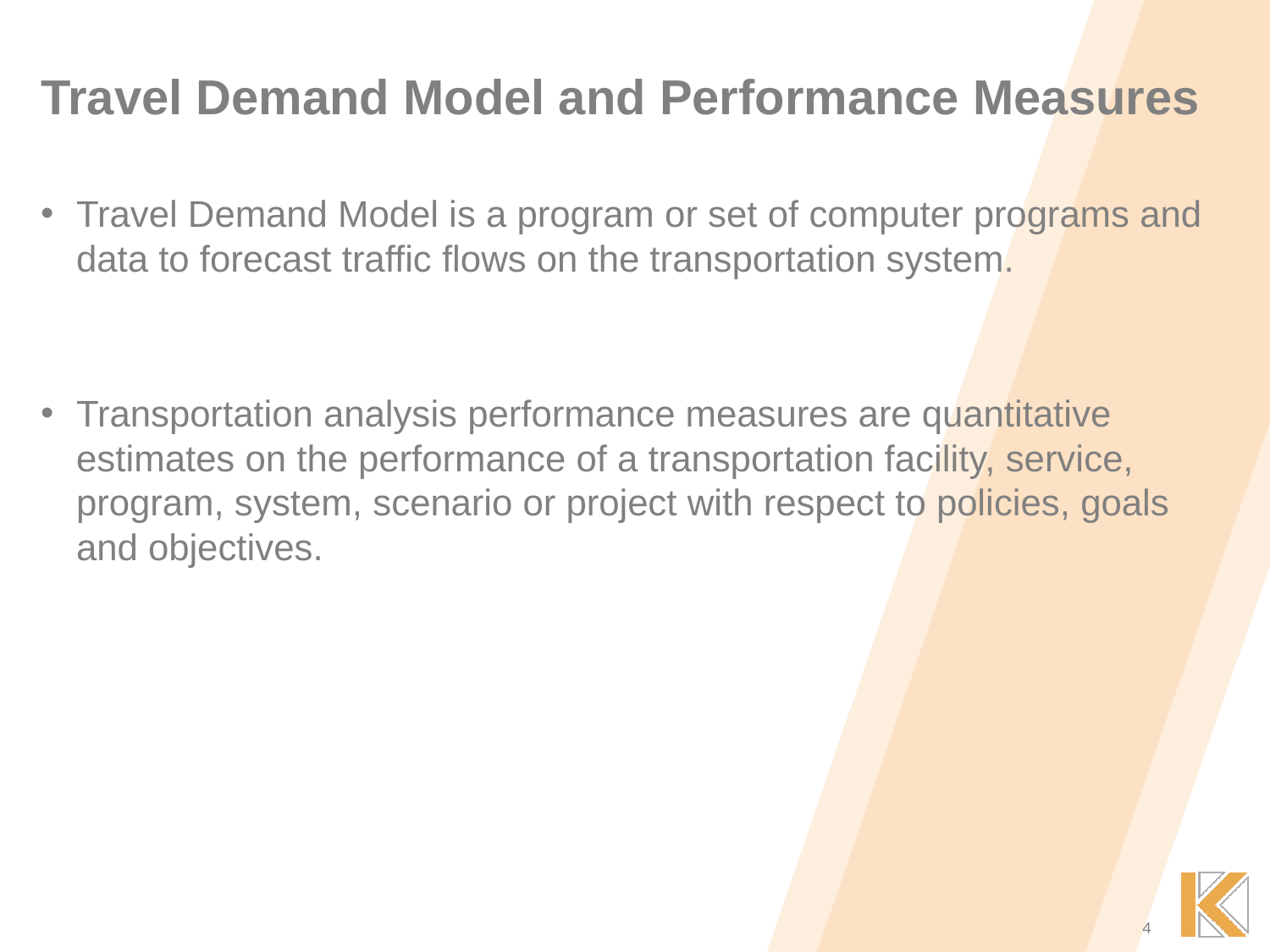

# Travel Demand Model and Performance Measures
Travel Demand Model is a program or set of computer programs and data to forecast traffic flows on the transportation system.

Transportation analysis performance measures are quantitative estimates on the performance of a transportation facility, service, program, system, scenario or project with respect to policies, goals and objectives.
4